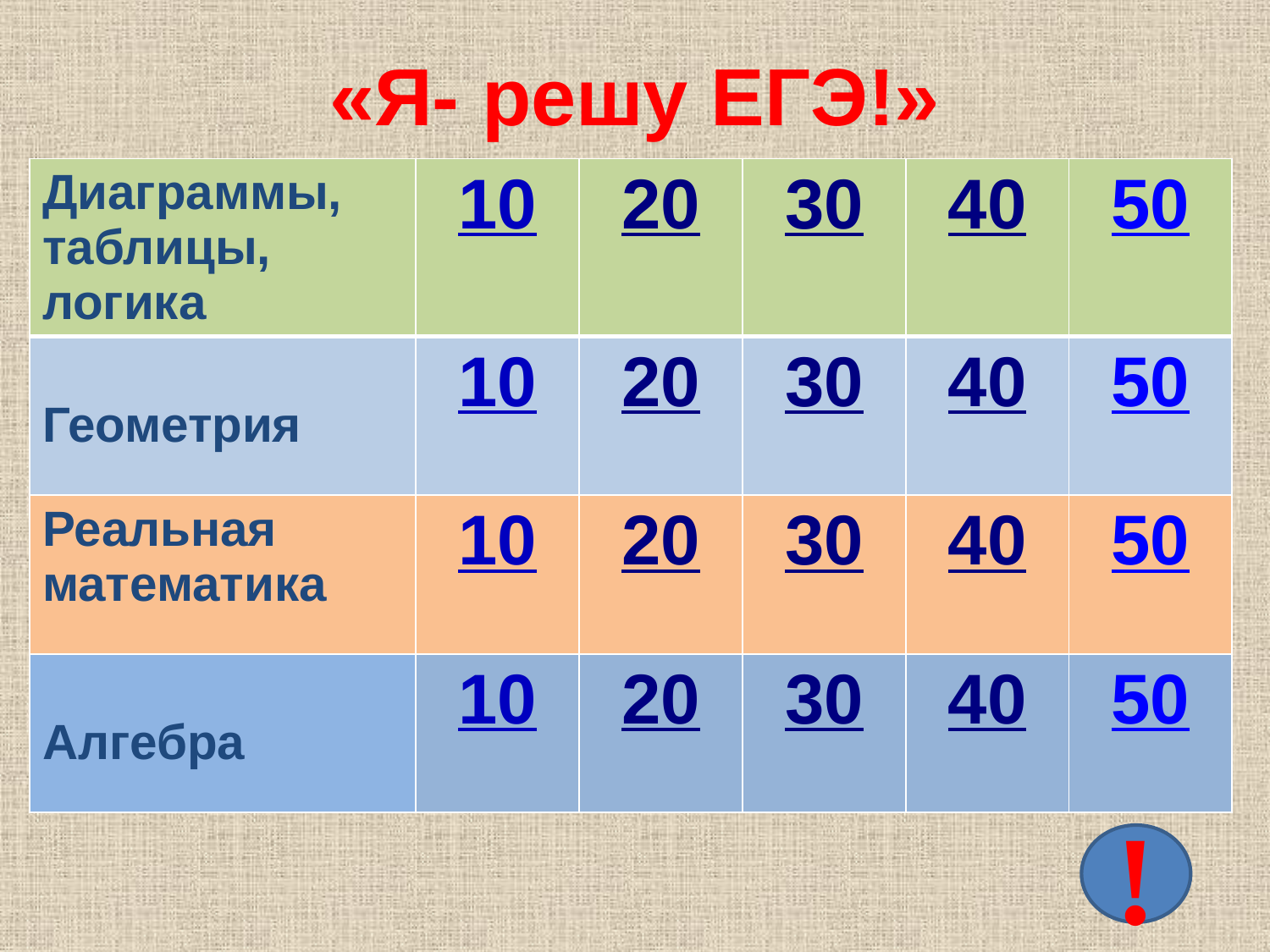

# «Я- решу ЕГЭ!»
| Диаграммы, таблицы, логика | 10 | 20 | 30 | 40 | 50 |
| --- | --- | --- | --- | --- | --- |
| Геометрия | 10 | 20 | 30 | 40 | 50 |
| Реальная математика | 10 | 20 | 30 | 40 | 50 |
| Алгебра | 10 | 20 | 30 | 40 | 50 |
!